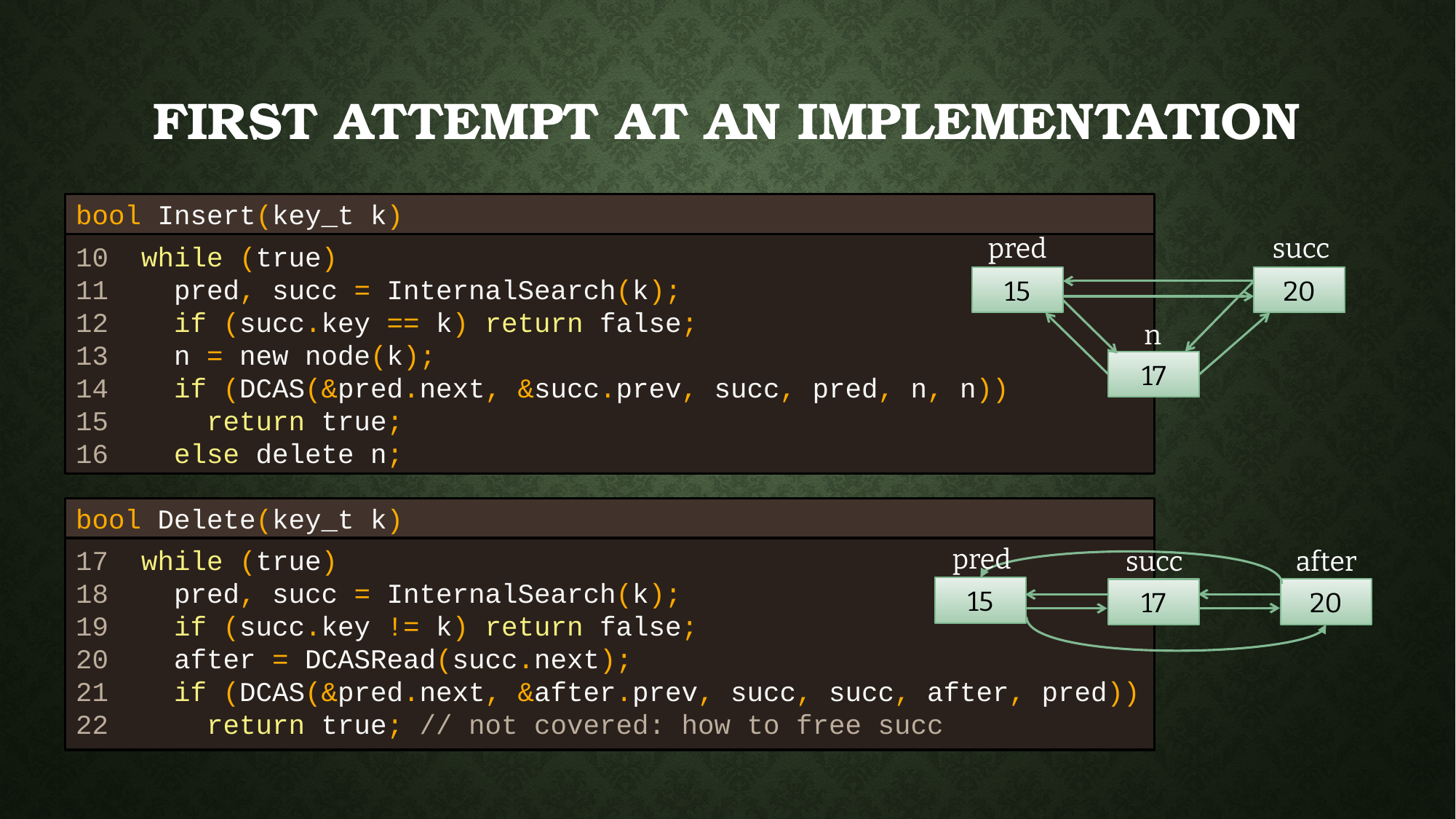

# First attempt at an Implementation
bool Insert(key_t k)
succ
pred
10  while (true)
11    pred, succ = InternalSearch(k);
12    if (succ.key == k) return false;
13    n = new node(k);
14    if (DCAS(&pred.next, &succ.prev, succ, pred, n, n))
15      return true;
16    else delete n;
15
20
n
17
bool Delete(key_t k)
pred
17  while (true)
18    pred, succ = InternalSearch(k);
19    if (succ.key != k) return false;
20    after = DCASRead(succ.next);
21    if (DCAS(&pred.next, &after.prev, succ, succ, after, pred))
22      return true; // not covered: how to free succ
succ
after
15
20
17